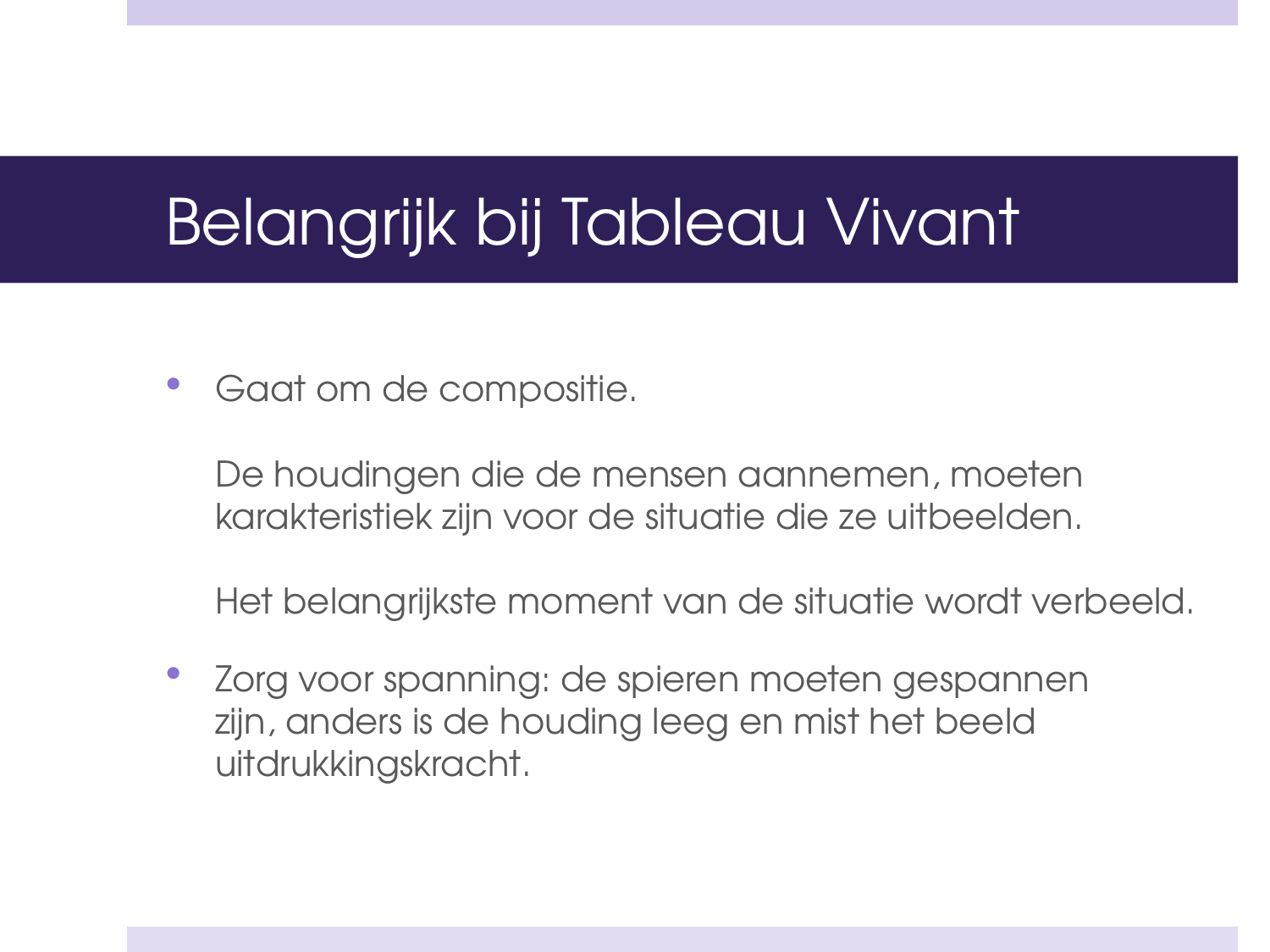

# Belangrijk bij Tableau Vivant
Gaat om de compositie.
De houdingen die de mensen aannemen, moeten karakteristiek zijn voor de situatie die ze uitbeelden.
Het belangrijkste moment van de situatie wordt verbeeld.
Zorg voor spanning: de spieren moeten gespannen
zijn, anders is de houding leeg en mist het beeld uitdrukkingskracht.